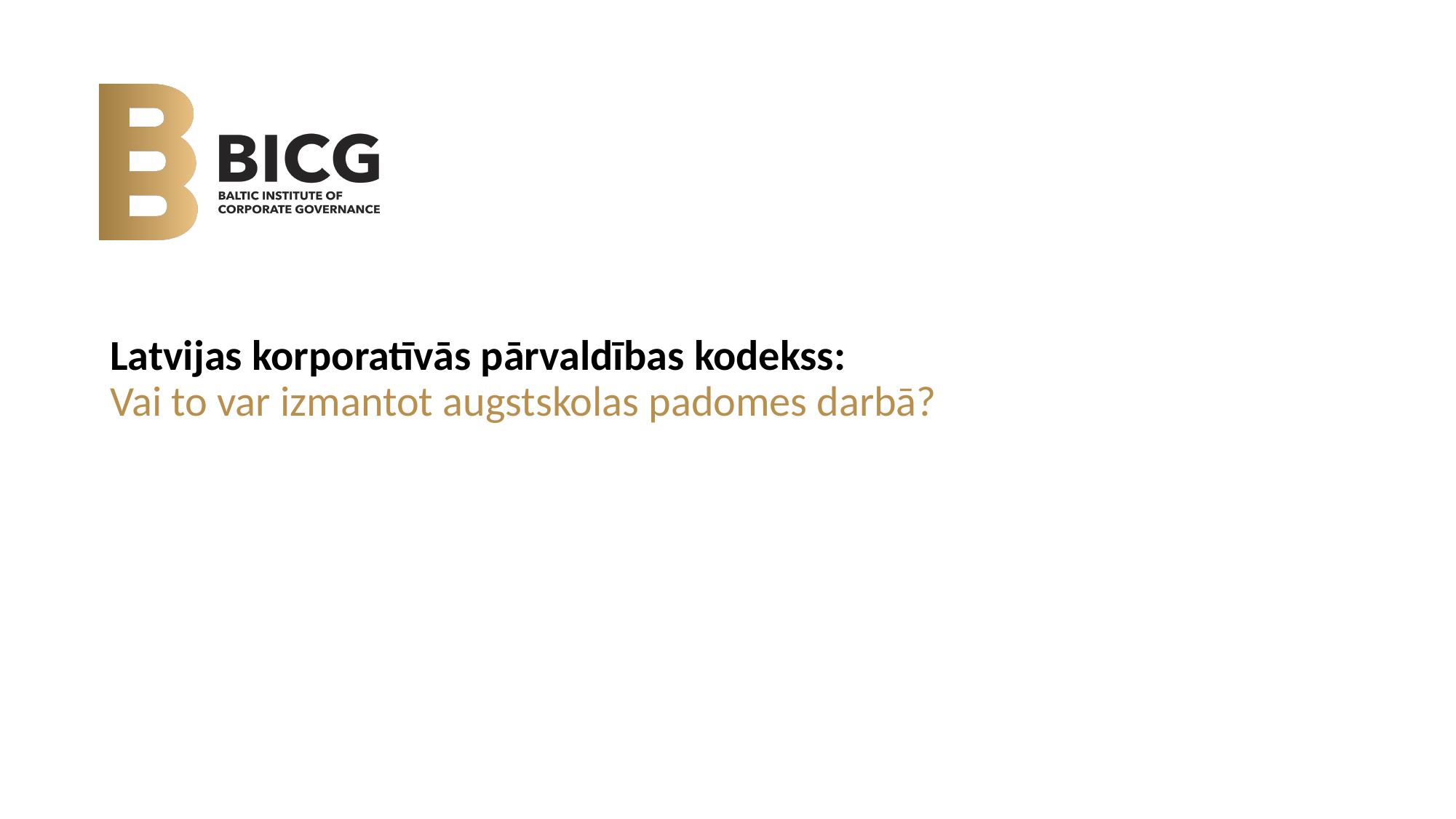

# Latvijas korporatīvās pārvaldības kodekss: Vai to var izmantot augstskolas padomes darbā?